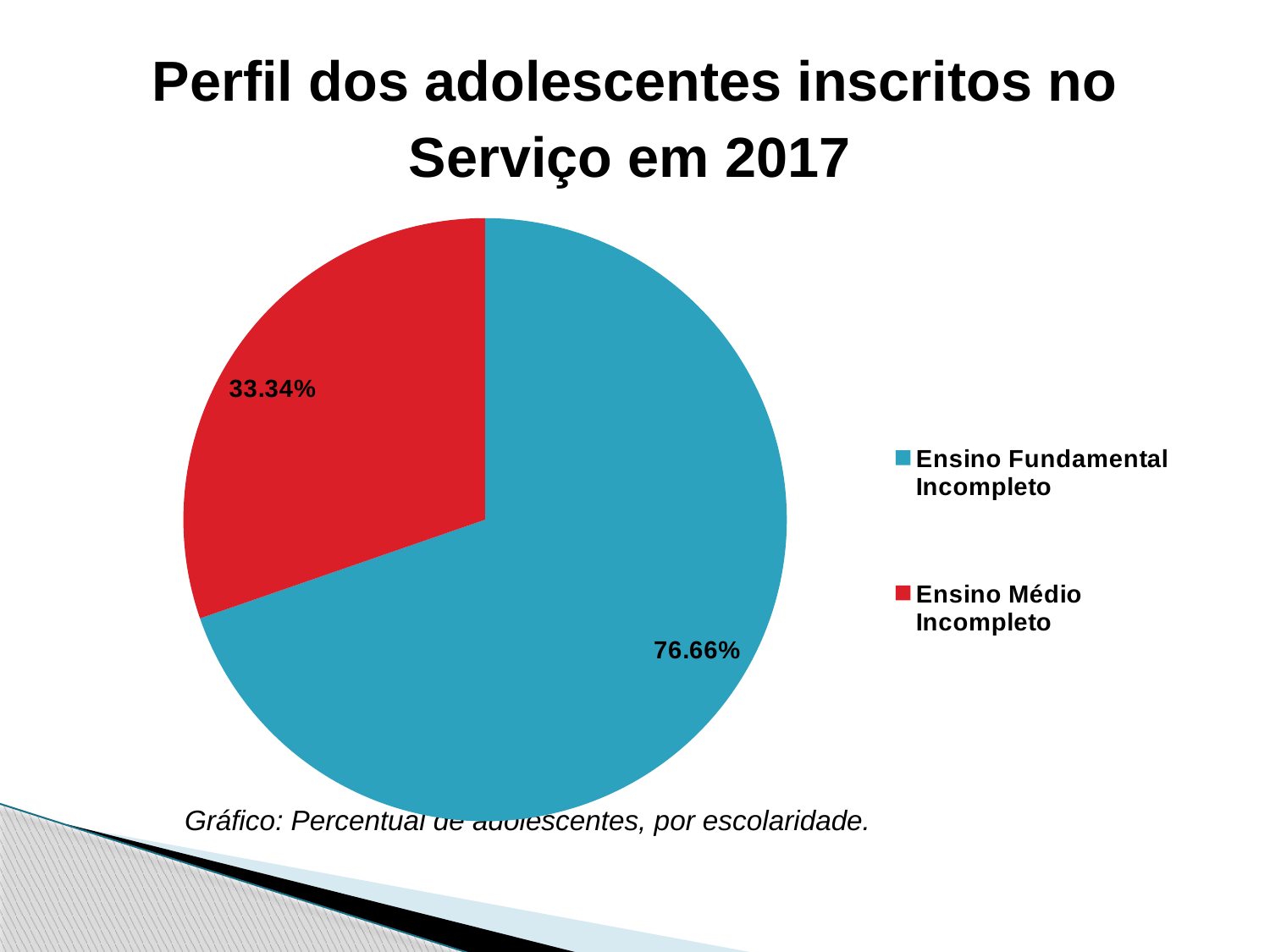

# Perfil dos adolescentes inscritos no Serviço em 2017

### Chart

| Category |  |
|---|---|
| Ensino Fundamental Incompleto  | 0.7666 |
| Ensino Médio Incompleto | 0.3334 |
Gráfico: Percentual de adolescentes, por escolaridade.